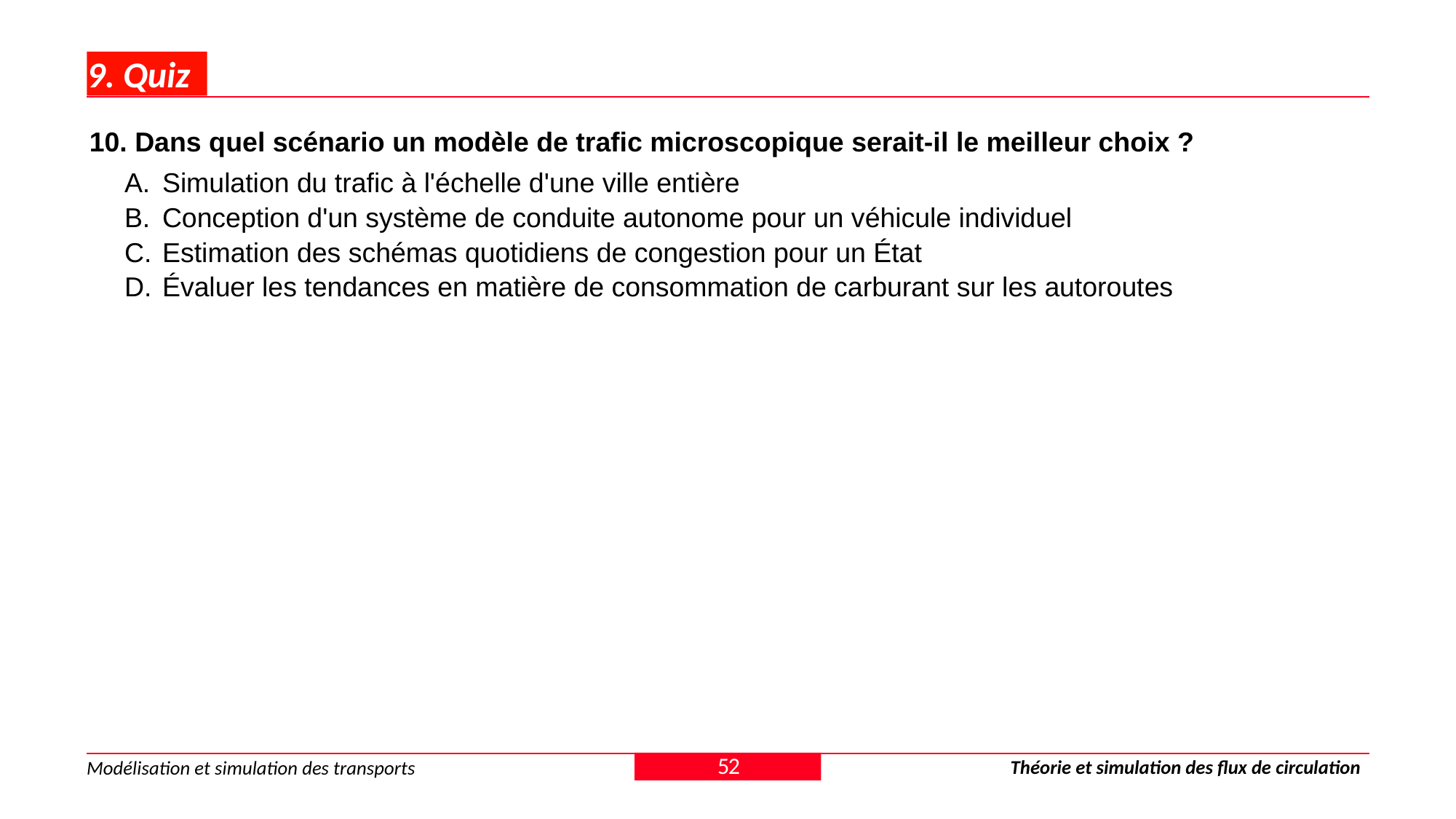

# 9. Quiz
10. Dans quel scénario un modèle de trafic microscopique serait-il le meilleur choix ?
Simulation du trafic à l'échelle d'une ville entière
Conception d'un système de conduite autonome pour un véhicule individuel
Estimation des schémas quotidiens de congestion pour un État
Évaluer les tendances en matière de consommation de carburant sur les autoroutes